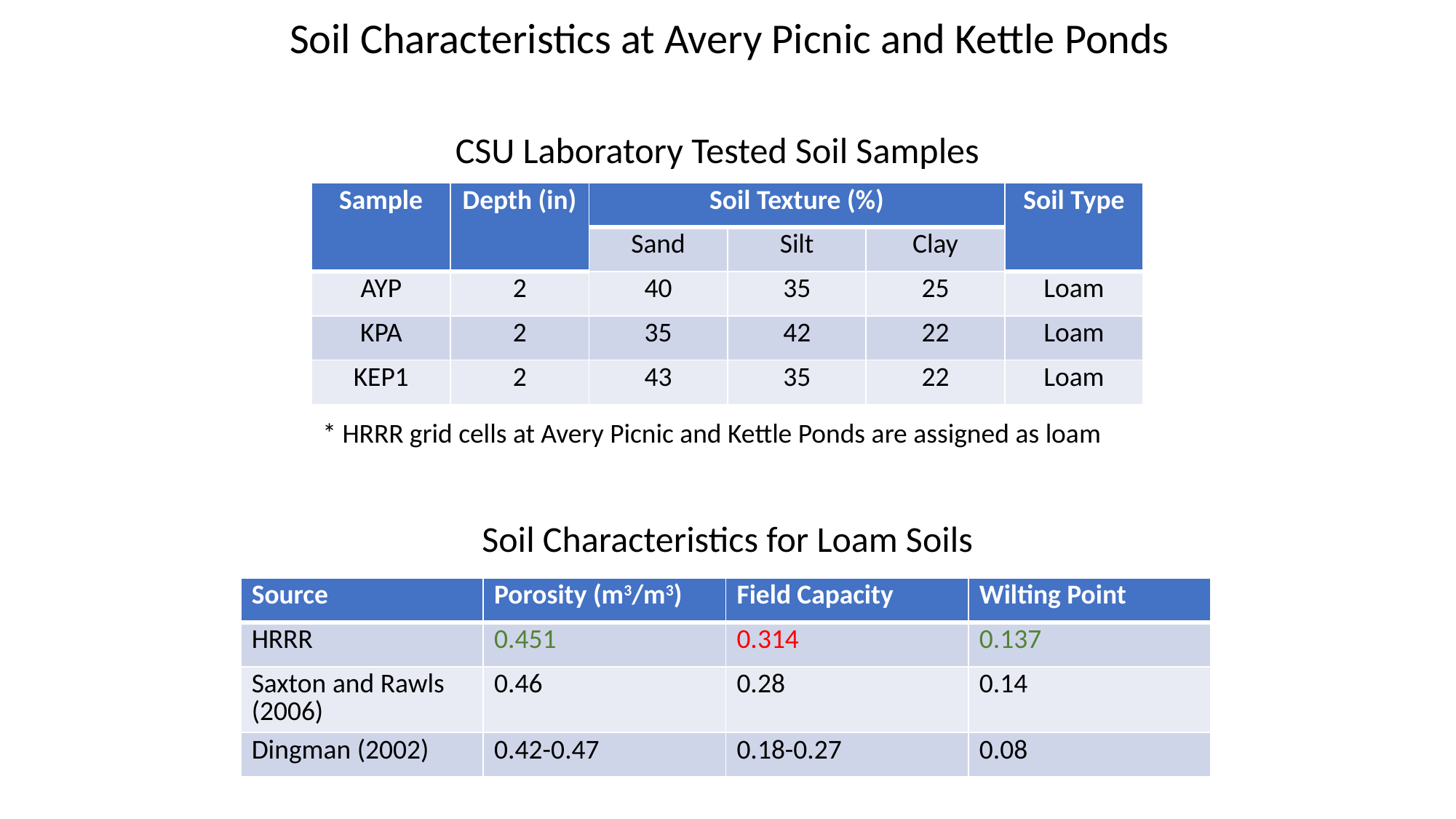

Soil Characteristics at Avery Picnic and Kettle Ponds
CSU Laboratory Tested Soil Samples
| Sample | Depth (in) | Soil Texture (%) |  |  | Soil Type |
| --- | --- | --- | --- | --- | --- |
|  |  | Sand | Silt | Clay |  |
| AYP | 2 | 40 | 35 | 25 | Loam |
| KPA | 2 | 35 | 42 | 22 | Loam |
| KEP1 | 2 | 43 | 35 | 22 | Loam |
* HRRR grid cells at Avery Picnic and Kettle Ponds are assigned as loam
Soil Characteristics for Loam Soils
| Source | Porosity (m3/m3) | Field Capacity | Wilting Point |
| --- | --- | --- | --- |
| HRRR | 0.451 | 0.314 | 0.137 |
| Saxton and Rawls (2006) | 0.46 | 0.28 | 0.14 |
| Dingman (2002) | 0.42-0.47 | 0.18-0.27 | 0.08 |